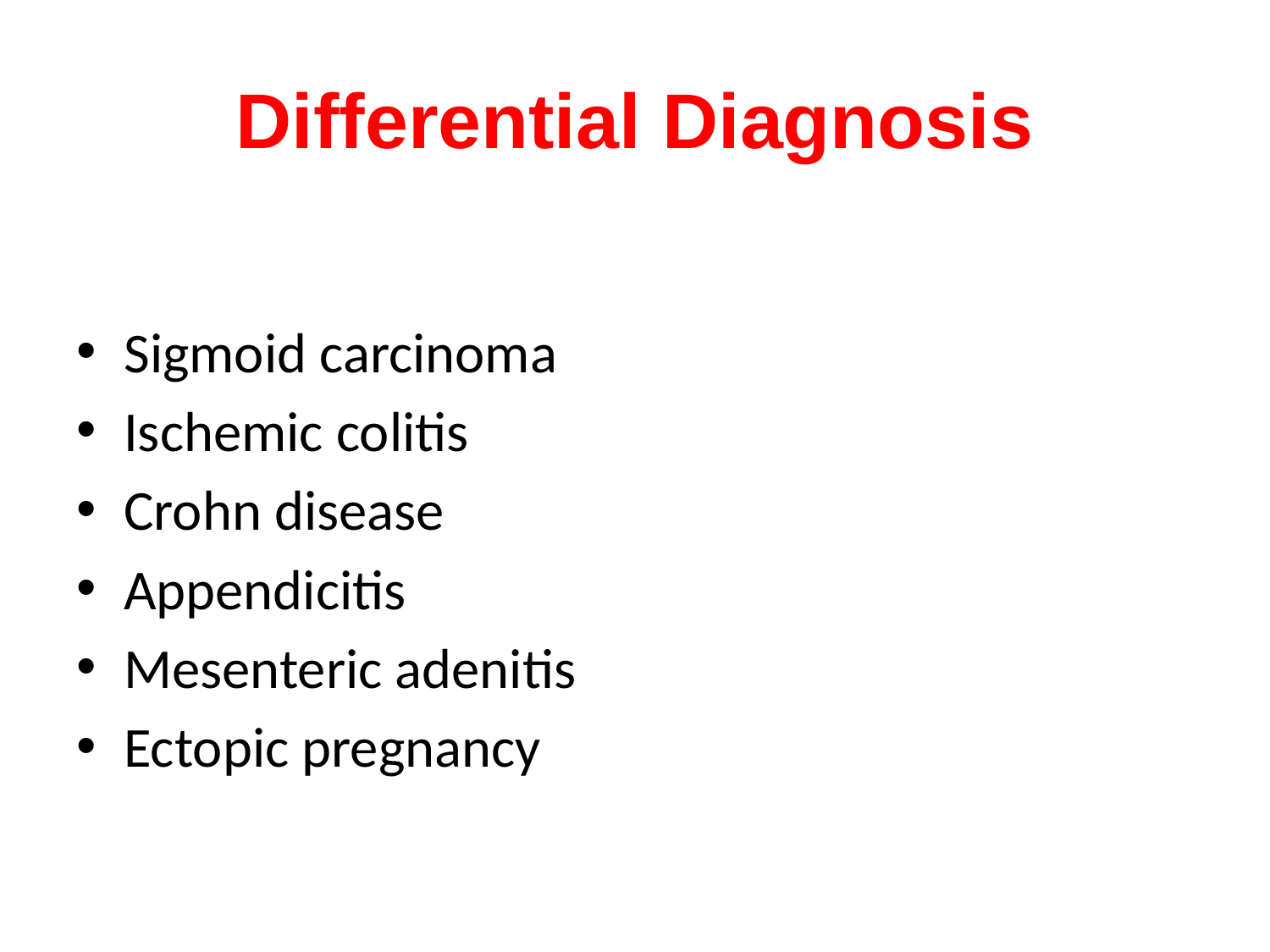

# Differential Diagnosis
Sigmoid carcinoma
Ischemic colitis
Crohn disease
Appendicitis
Mesenteric adenitis
Ectopic pregnancy